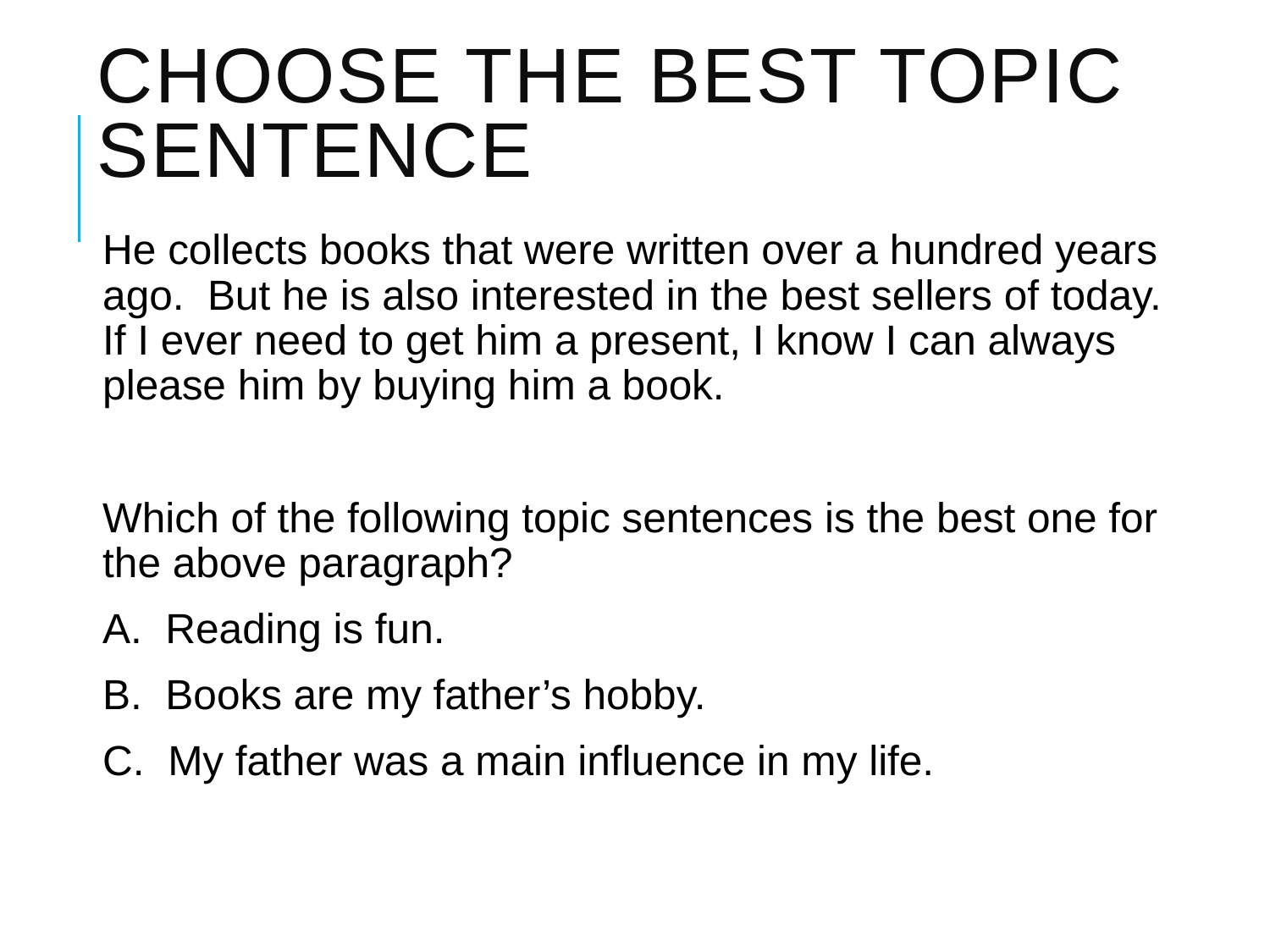

# Choose the best topic sentence
He collects books that were written over a hundred years ago.  But he is also interested in the best sellers of today. If I ever need to get him a present, I know I can always please him by buying him a book.

Which of the following topic sentences is the best one for the above paragraph?
A.  Reading is fun.
B.  Books are my father’s hobby.
C.  My father was a main influence in my life.